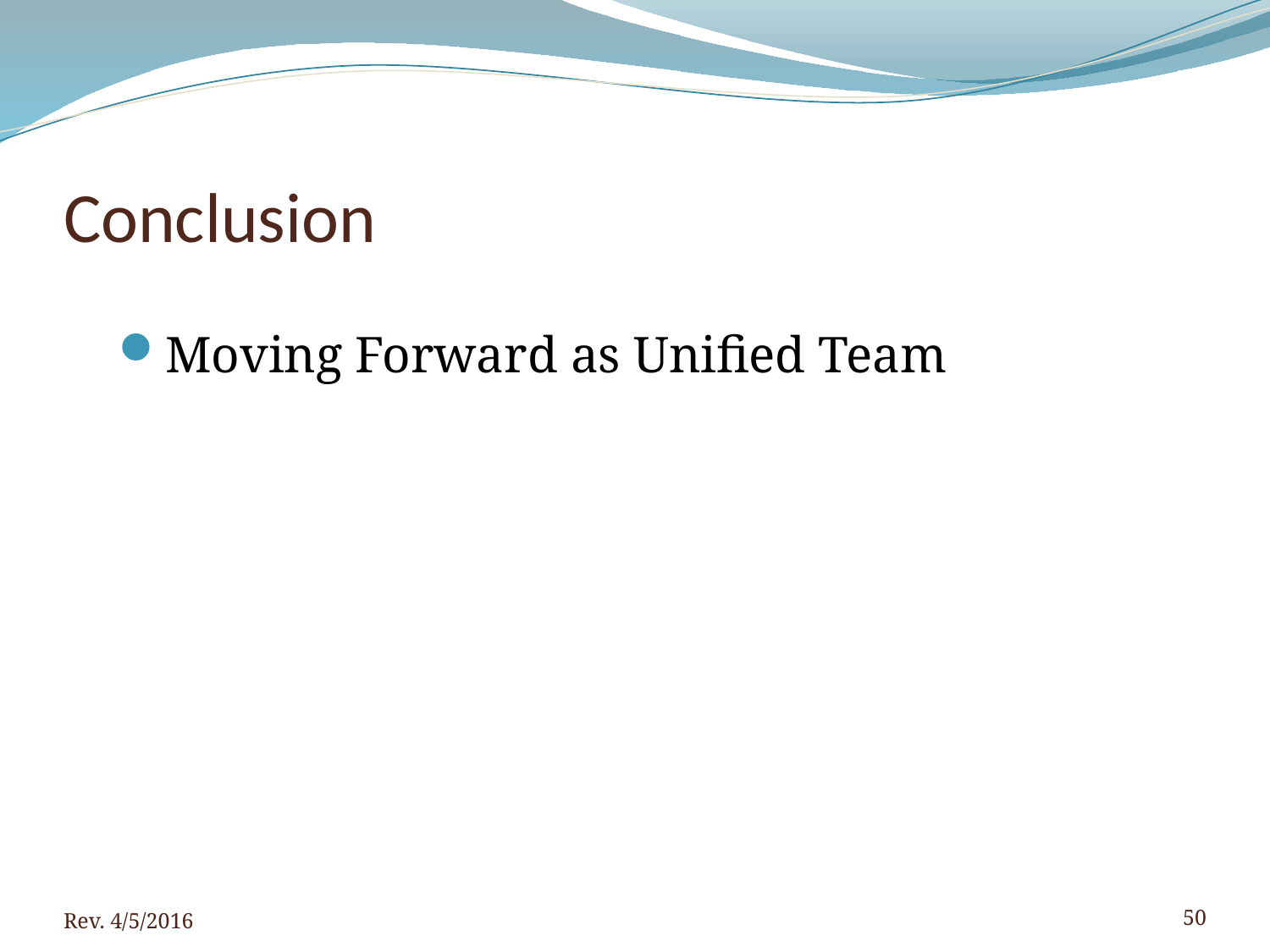

# Conclusion
Moving Forward as Unified Team

Rev. 4/5/2016
50